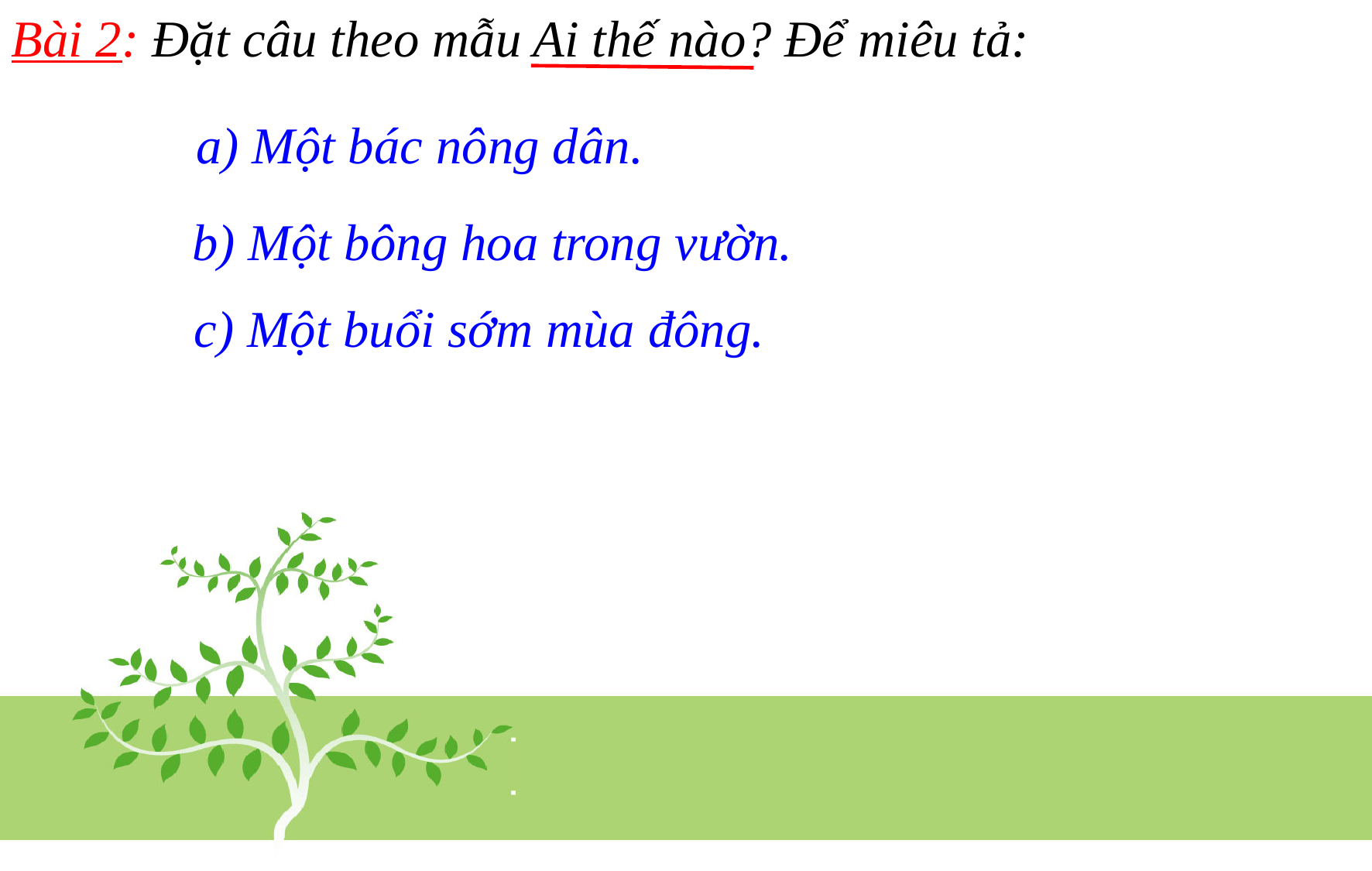

Bài 2: Đặt câu theo mẫu Ai thế nào? Để miêu tả:
a) Một bác nông dân.
b) Một bông hoa trong vườn.
c) Một buổi sớm mùa đông.